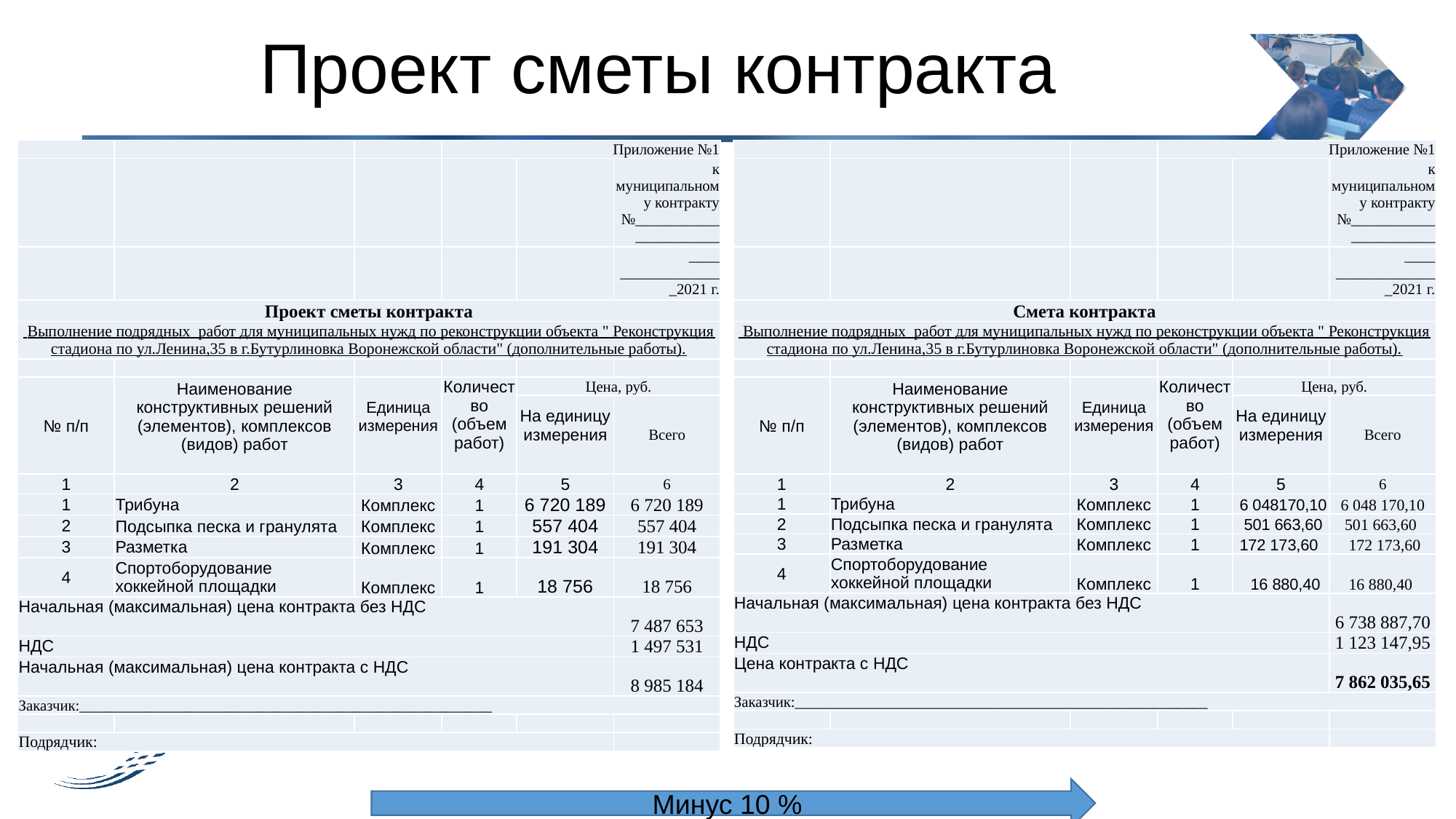

Проект сметы контракта
|  |  |  | Приложение №1 |  |  |
| --- | --- | --- | --- | --- | --- |
|  |  |  |  |  | к муниципальному контракту №\_\_\_\_\_\_\_\_\_\_\_\_\_\_\_\_\_\_\_\_\_\_ |
|  |  |  |  |  | \_\_\_\_ \_\_\_\_\_\_\_\_\_\_\_\_\_\_2021 г. |
| Проект сметы контракта |  |  |  |  |  |
| Выполнение подрядных работ для муниципальных нужд по реконструкции объекта " Реконструкция стадиона по ул.Ленина,35 в г.Бутурлиновка Воронежской области" (дополнительные работы). |  |  |  |  |  |
|  |  |  |  |  |  |
| № п/п | Наименование конструктивных решений (элементов), комплексов (видов) работ | Единица измерения | Количество (объем работ) | Цена, руб. |  |
|  |  |  |  | На единицу измерения | Всего |
| 1 | 2 | 3 | 4 | 5 | 6 |
| 1 | Трибуна | Комплекс | 1 | 6 720 189 | 6 720 189 |
| 2 | Подсыпка песка и гранулята | Комплекс | 1 | 557 404 | 557 404 |
| 3 | Разметка | Комплекс | 1 | 191 304 | 191 304 |
| 4 | Спортоборудование хоккейной площадки | Комплекс | 1 | 18 756 | 18 756 |
| Начальная (максимальная) цена контракта без НДС |  |  |  |  | 7 487 653 |
| НДС |  |  |  |  | 1 497 531 |
| Начальная (максимальная) цена контракта с НДС |  |  |  |  | 8 985 184 |
| Заказчик:\_\_\_\_\_\_\_\_\_\_\_\_\_\_\_\_\_\_\_\_\_\_\_\_\_\_\_\_\_\_\_\_\_\_\_\_\_\_\_\_\_\_\_\_\_\_\_\_\_\_\_\_\_\_ |  |  |  |  |  |
|  |  |  |  |  |  |
| Подрядчик: |  |  |  |  |  |
|  |  |  | Приложение №1 |  |  |
| --- | --- | --- | --- | --- | --- |
|  |  |  |  |  | к муниципальному контракту №\_\_\_\_\_\_\_\_\_\_\_\_\_\_\_\_\_\_\_\_\_\_ |
|  |  |  |  |  | \_\_\_\_ \_\_\_\_\_\_\_\_\_\_\_\_\_\_2021 г. |
| Смета контракта |  |  |  |  |  |
| Выполнение подрядных работ для муниципальных нужд по реконструкции объекта " Реконструкция стадиона по ул.Ленина,35 в г.Бутурлиновка Воронежской области" (дополнительные работы). |  |  |  |  |  |
|  |  |  |  |  |  |
| № п/п | Наименование конструктивных решений (элементов), комплексов (видов) работ | Единица измерения | Количество (объем работ) | Цена, руб. |  |
|  |  |  |  | На единицу измерения | Всего |
| 1 | 2 | 3 | 4 | 5 | 6 |
| 1 | Трибуна | Комплекс | 1 | 6 048170,10 | 6 048 170,10 |
| 2 | Подсыпка песка и гранулята | Комплекс | 1 | 501 663,60 | 501 663,60 |
| 3 | Разметка | Комплекс | 1 | 172 173,60 | 172 173,60 |
| 4 | Спортоборудование хоккейной площадки | Комплекс | 1 | 16 880,40 | 16 880,40 |
| Начальная (максимальная) цена контракта без НДС |  |  |  |  | 6 738 887,70 |
| НДС |  |  |  |  | 1 123 147,95 |
| Цена контракта с НДС |  |  |  |  | 7 862 035,65 |
| Заказчик:\_\_\_\_\_\_\_\_\_\_\_\_\_\_\_\_\_\_\_\_\_\_\_\_\_\_\_\_\_\_\_\_\_\_\_\_\_\_\_\_\_\_\_\_\_\_\_\_\_\_\_\_\_\_ |  |  |  |  |  |
|  |  |  |  |  |  |
| Подрядчик: |  |  |  |  |  |
Минус 10 %